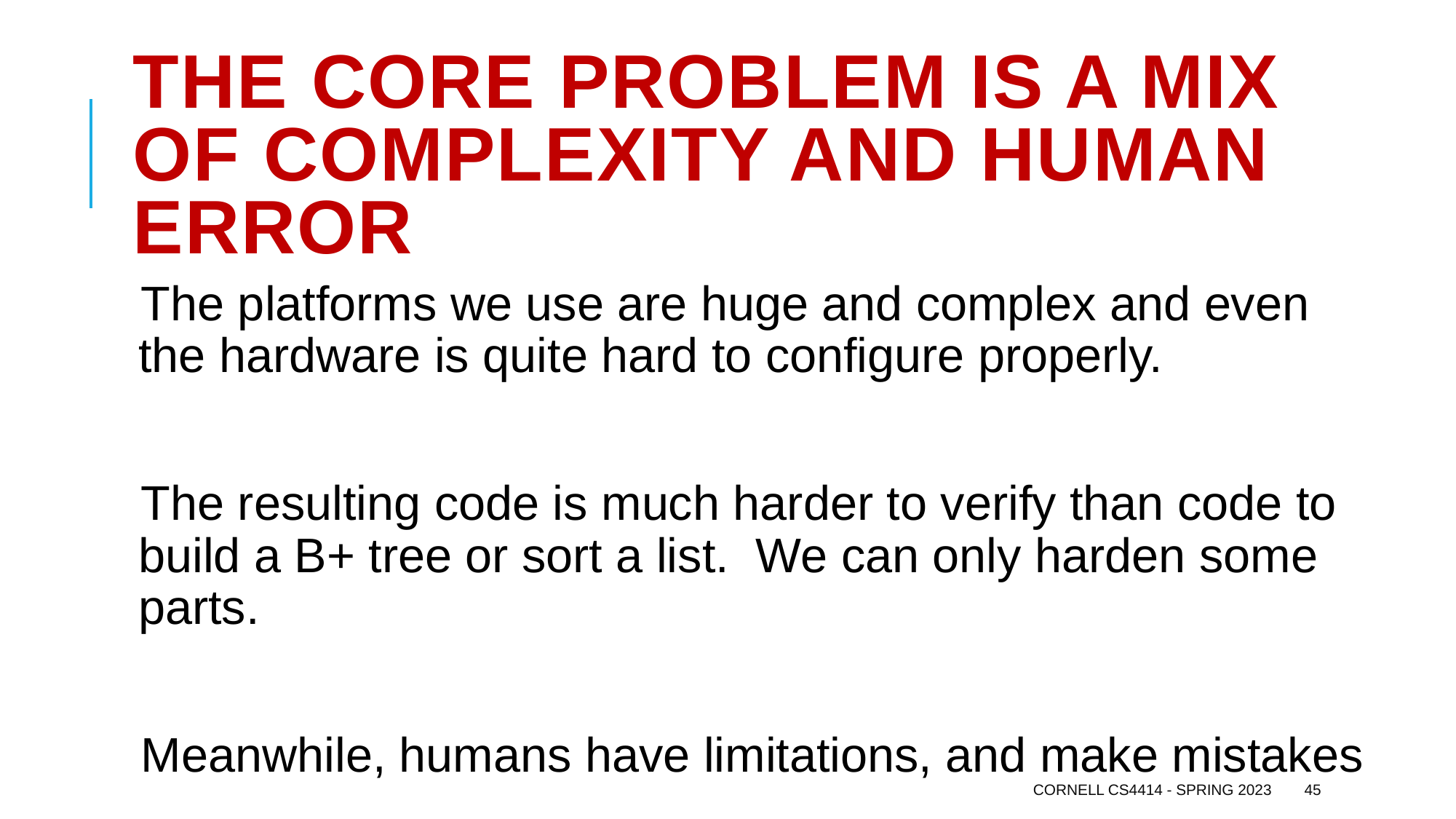

# The core problem is a mix of complexity and human error
The platforms we use are huge and complex and even the hardware is quite hard to configure properly.

The resulting code is much harder to verify than code to build a B+ tree or sort a list.  We can only harden some parts.

Meanwhile, humans have limitations, and make mistakes
Cornell CS4414 - Spring 2023
45